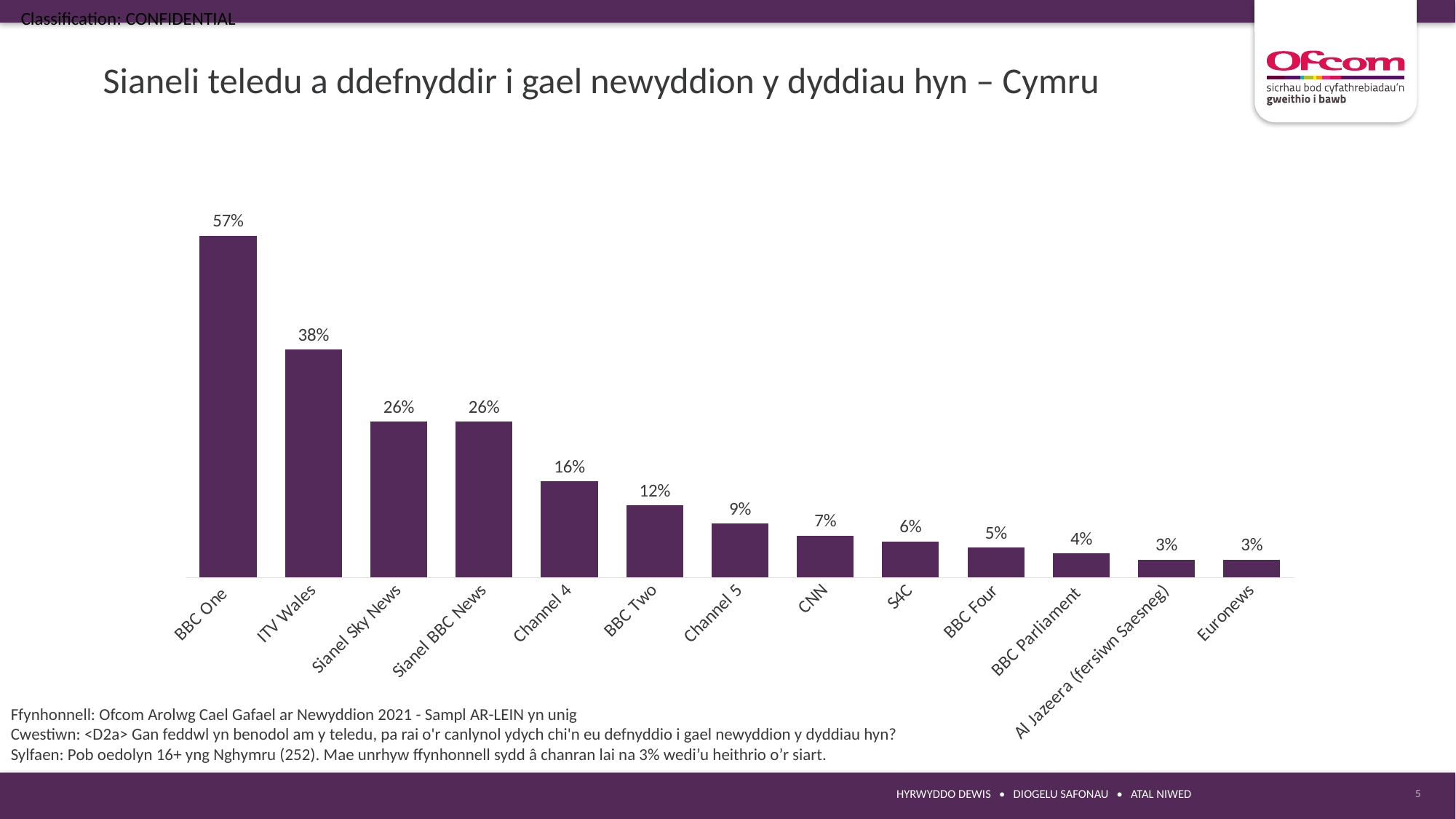

Sianeli teledu a ddefnyddir i gael newyddion y dyddiau hyn – Cymru

### Chart

| Category | 2021 |
|---|---|
| BBC One  | 0.57 |
| ITV Wales | 0.38 |
| Sianel Sky News | 0.26 |
| Sianel BBC News | 0.26 |
| Channel 4 | 0.16 |
| BBC Two | 0.12 |
| Channel 5 | 0.09 |
| CNN | 0.07 |
| S4C | 0.06 |
| BBC Four | 0.05 |
| BBC Parliament  | 0.04 |
| Al Jazeera (fersiwn Saesneg) | 0.03 |
| Euronews | 0.03 |
Ffynhonnell: Ofcom Arolwg Cael Gafael ar Newyddion 2021 - Sampl AR-LEIN yn unig
Cwestiwn: <D2a> Gan feddwl yn benodol am y teledu, pa rai o'r canlynol ydych chi'n eu defnyddio i gael newyddion y dyddiau hyn?
Sylfaen: Pob oedolyn 16+ yng Nghymru (252). Mae unrhyw ffynhonnell sydd â chanran lai na 3% wedi’u heithrio o’r siart.